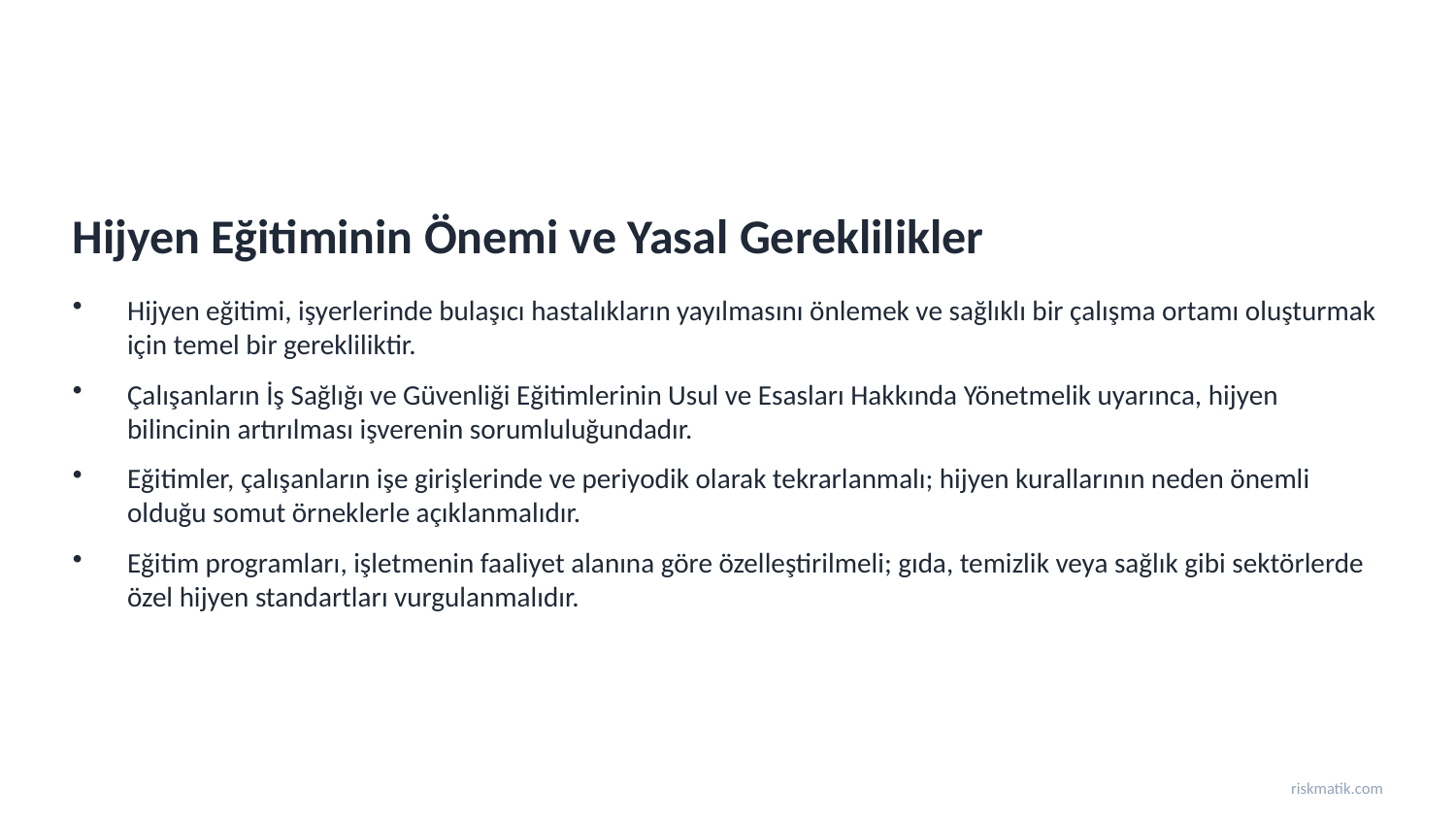

Hijyen Eğitiminin Önemi ve Yasal Gereklilikler
Hijyen eğitimi, işyerlerinde bulaşıcı hastalıkların yayılmasını önlemek ve sağlıklı bir çalışma ortamı oluşturmak için temel bir gerekliliktir.
Çalışanların İş Sağlığı ve Güvenliği Eğitimlerinin Usul ve Esasları Hakkında Yönetmelik uyarınca, hijyen bilincinin artırılması işverenin sorumluluğundadır.
Eğitimler, çalışanların işe girişlerinde ve periyodik olarak tekrarlanmalı; hijyen kurallarının neden önemli olduğu somut örneklerle açıklanmalıdır.
Eğitim programları, işletmenin faaliyet alanına göre özelleştirilmeli; gıda, temizlik veya sağlık gibi sektörlerde özel hijyen standartları vurgulanmalıdır.
riskmatik.com